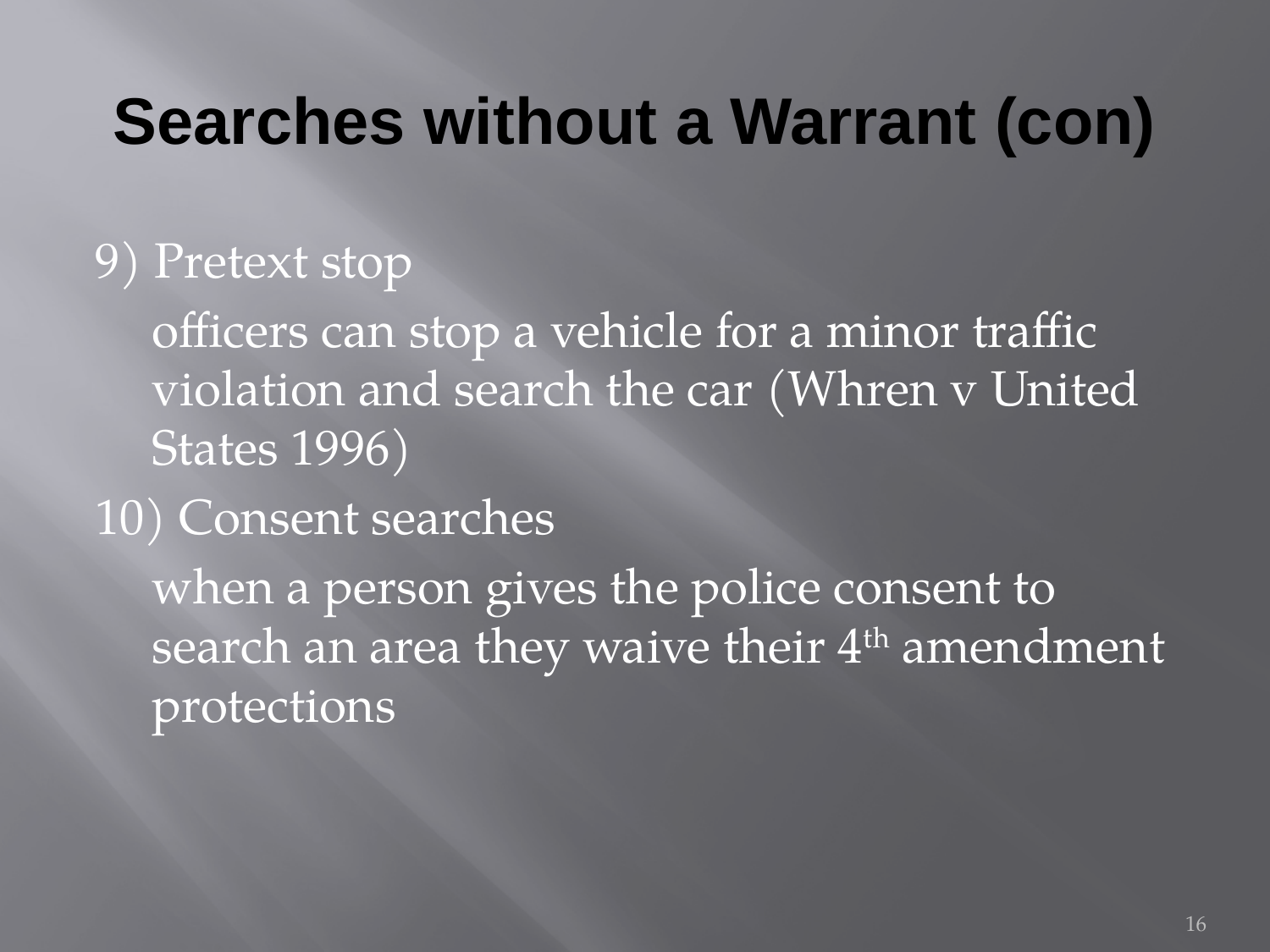

# Searches without a Warrant (con)
9) Pretext stop
	officers can stop a vehicle for a minor traffic violation and search the car (Whren v United States 1996)
10) Consent searches
	when a person gives the police consent to search an area they waive their 4th amendment protections

16